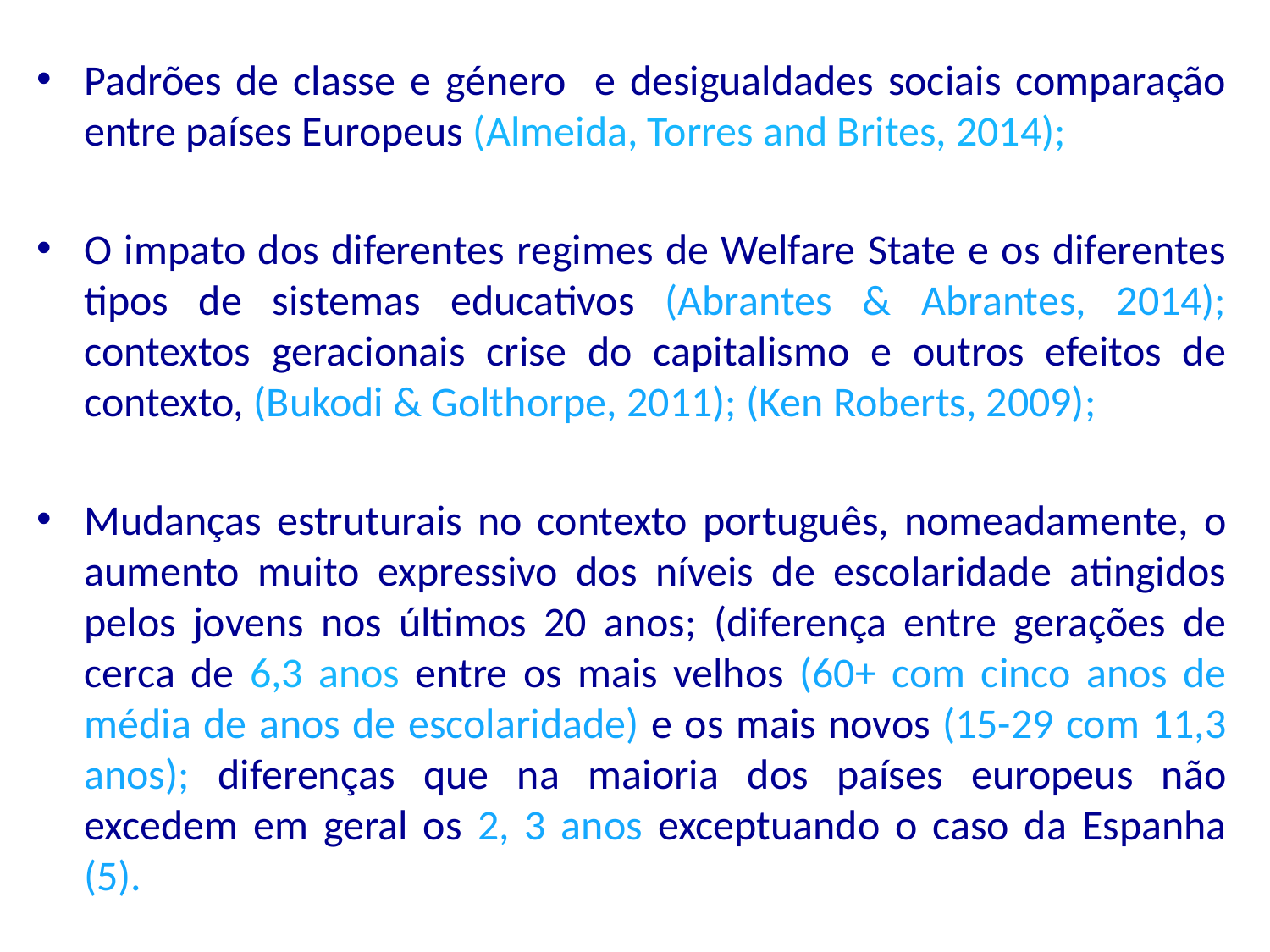

Padrões de classe e género  e desigualdades sociais comparação entre países Europeus (Almeida, Torres and Brites, 2014);

O impato dos diferentes regimes de Welfare State e os diferentes tipos de sistemas educativos (Abrantes & Abrantes, 2014); contextos geracionais crise do capitalismo e outros efeitos de contexto, (Bukodi & Golthorpe, 2011); (Ken Roberts, 2009);

Mudanças estruturais no contexto português, nomeadamente, o aumento muito expressivo dos níveis de escolaridade atingidos pelos jovens nos últimos 20 anos; (diferença entre gerações de cerca de 6,3 anos entre os mais velhos (60+ com cinco anos de média de anos de escolaridade) e os mais novos (15-29 com 11,3 anos); diferenças que na maioria dos países europeus não excedem em geral os 2, 3 anos exceptuando o caso da Espanha (5).